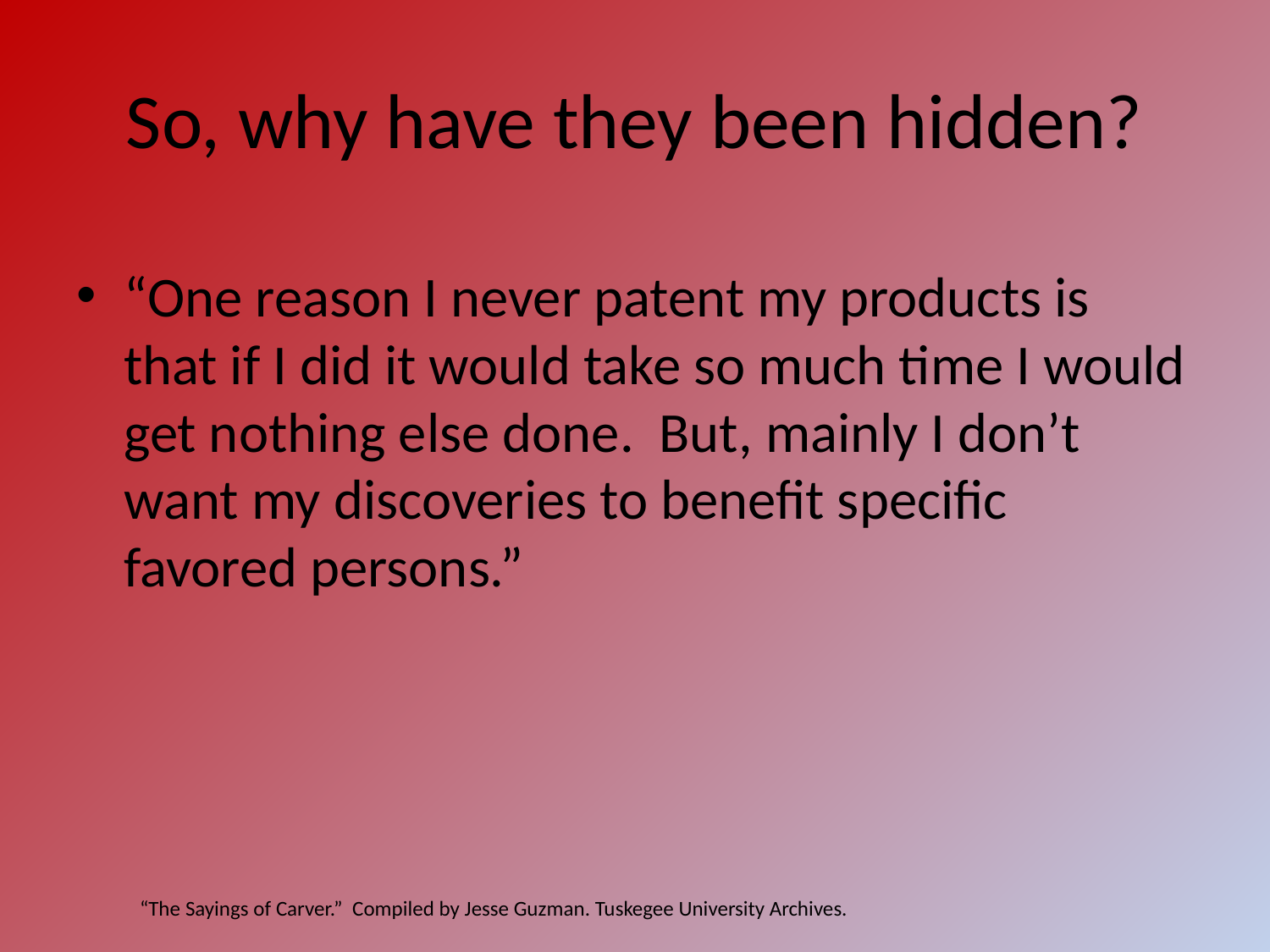

# So, why have they been hidden?
“One reason I never patent my products is that if I did it would take so much time I would get nothing else done.  But, mainly I don’t want my discoveries to benefit specific favored persons.”
“The Sayings of Carver.”  Compiled by Jesse Guzman. Tuskegee University Archives.